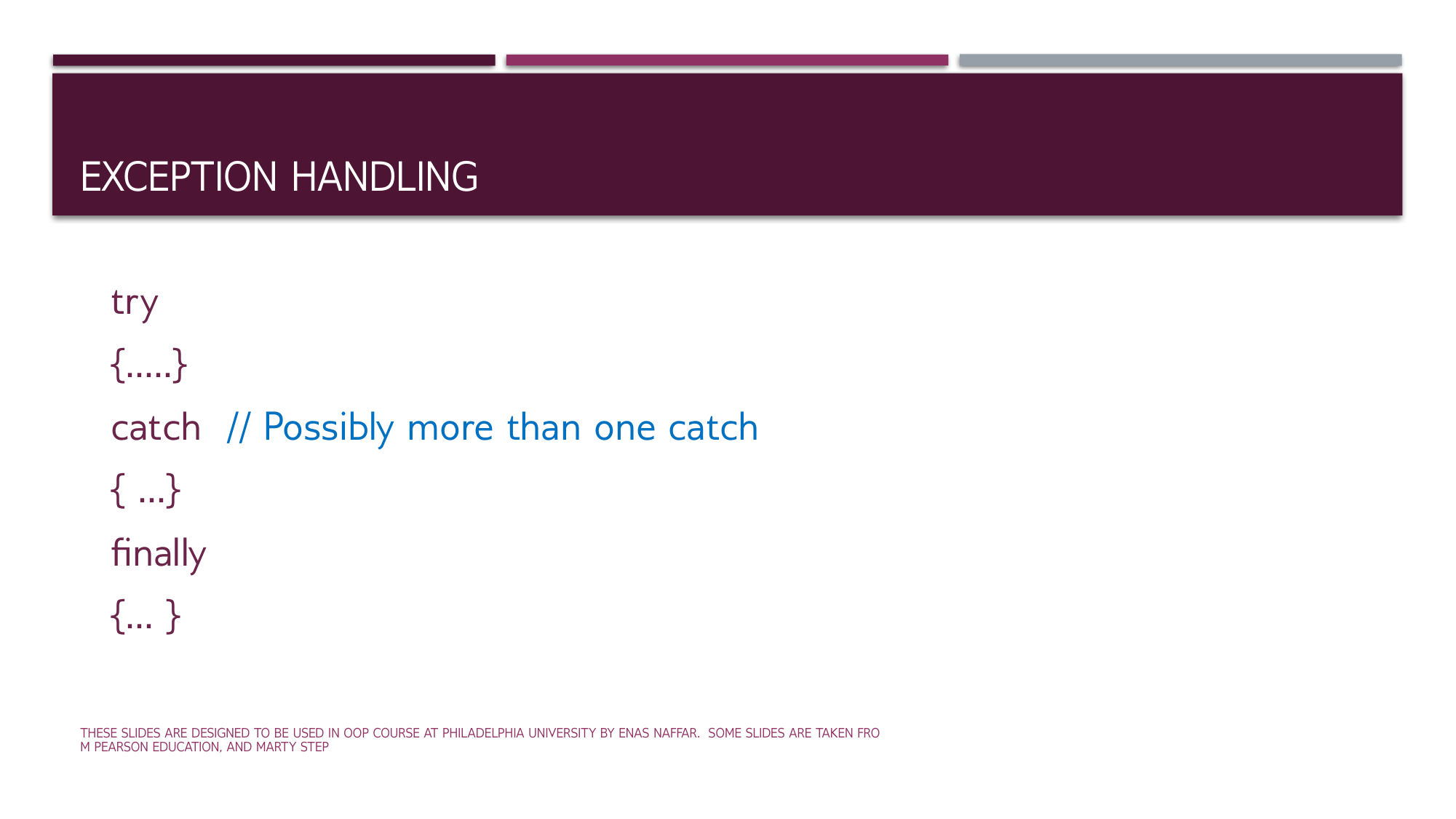

# Exception Handling
try
{…..}
catch  // Possibly more than one catch
{ …}
finally
{… }

These slides are designed to be used in OOP course at Philadelphia University by Enas Naffar.  Some slides are taken from Pearson Education, and Marty Step